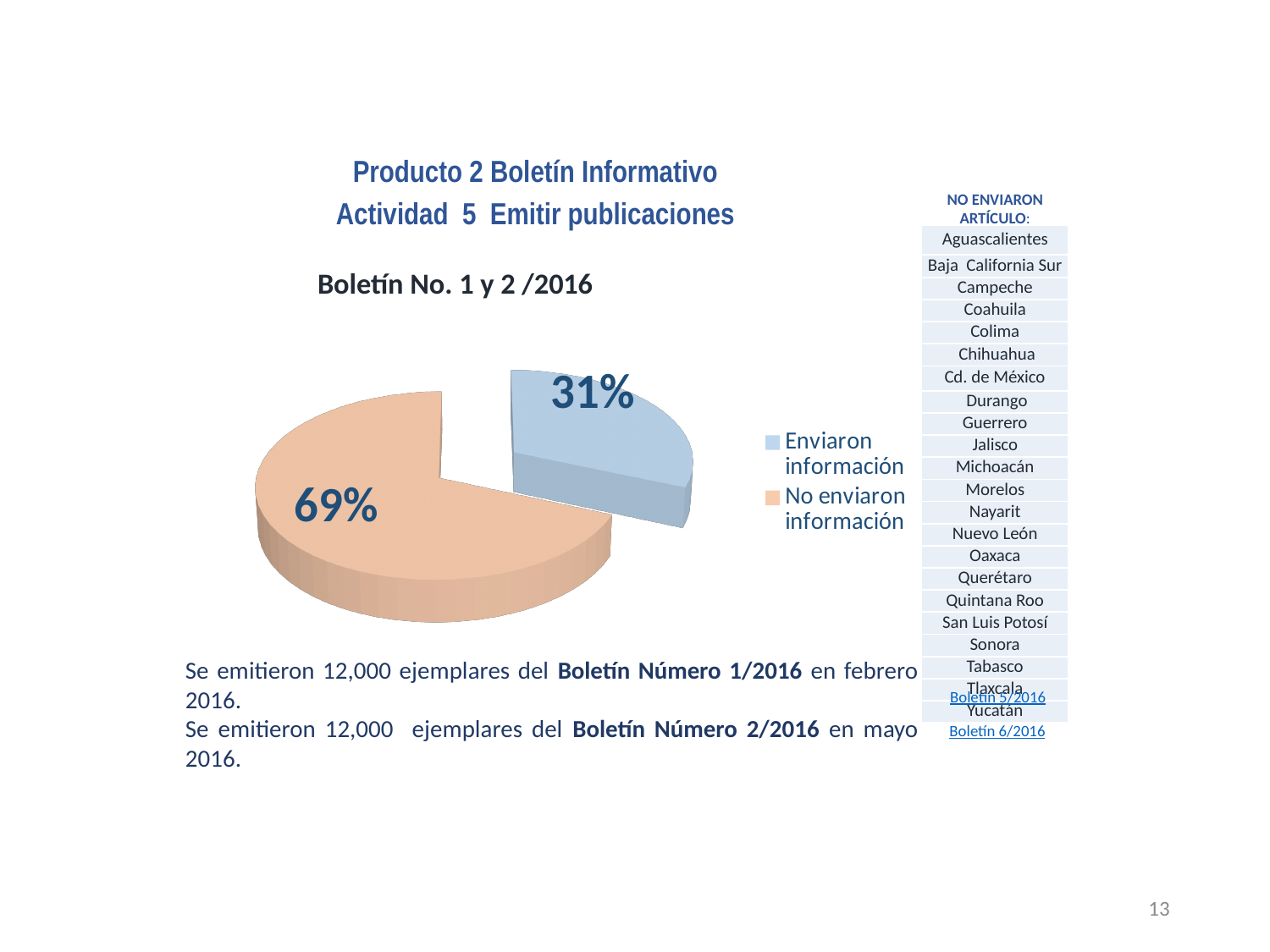

Producto 2 Boletín Informativo

Actividad  5  Emitir publicaciones
NO ENVIARON ARTÍCULO:
| Aguascalientes |
| --- |
| Baja California Sur |
| Campeche |
| Coahuila |
| Colima |
| Chihuahua |
| Cd. de México |
| Durango |
| Guerrero |
| Jalisco |
| Michoacán |
| Morelos |
| Nayarit |
| Nuevo León |
| Oaxaca |
| Querétaro |
| Quintana Roo |
| San Luis Potosí |
| Sonora |
| Tabasco |
| Tlaxcala |
| Yucatán |
Boletín No. 1 y 2 /2016

[unsupported chart]

Se emitieron 12,000 ejemplares del Boletín Número 1/2016 en febrero 2016.
Se emitieron 12,000  ejemplares del Boletín Número 2/2016 en mayo 2016.
Boletín 5/2016
Boletín 6/2016
13